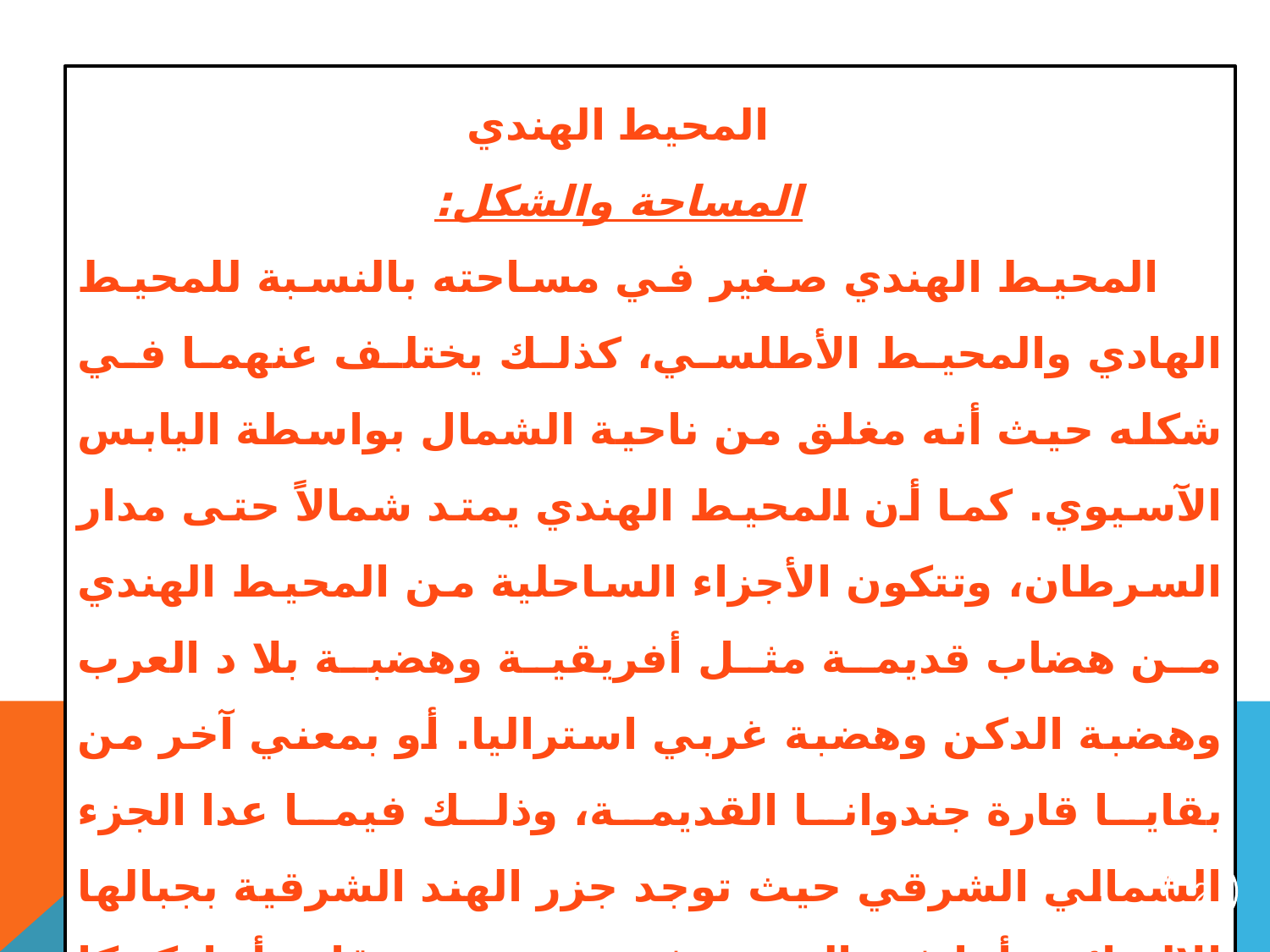

المحيط الهندي
المساحة والشكل:
المحيط الهندي صغير في مساحته بالنسبة للمحيط الهادي والمحيط الأطلسي، كذلك يختلف عنهما في شكله حيث أنه مغلق من ناحية الشمال بواسطة اليابس الآسيوي. كما أن المحيط الهندي يمتد شمالاً حتى مدار السرطان، وتتكون الأجزاء الساحلية من المحيط الهندي من هضاب قديمة مثل أفريقية وهضبة بلا د العرب وهضبة الدكن وهضبة غربي استراليا. أو بمعني آخر من بقايا قارة جندوانا القديمة، وذلك فيما عدا الجزء الشمالي الشرقي حيث توجد جزر الهند الشرقية بجبالها الالتوائية. أما في الجنوب فيوجد جزء من قارة أنتاركتيكا بين خطي طول 20 شرقا،115 شرقا.
2
Prof.Azza Abdallah